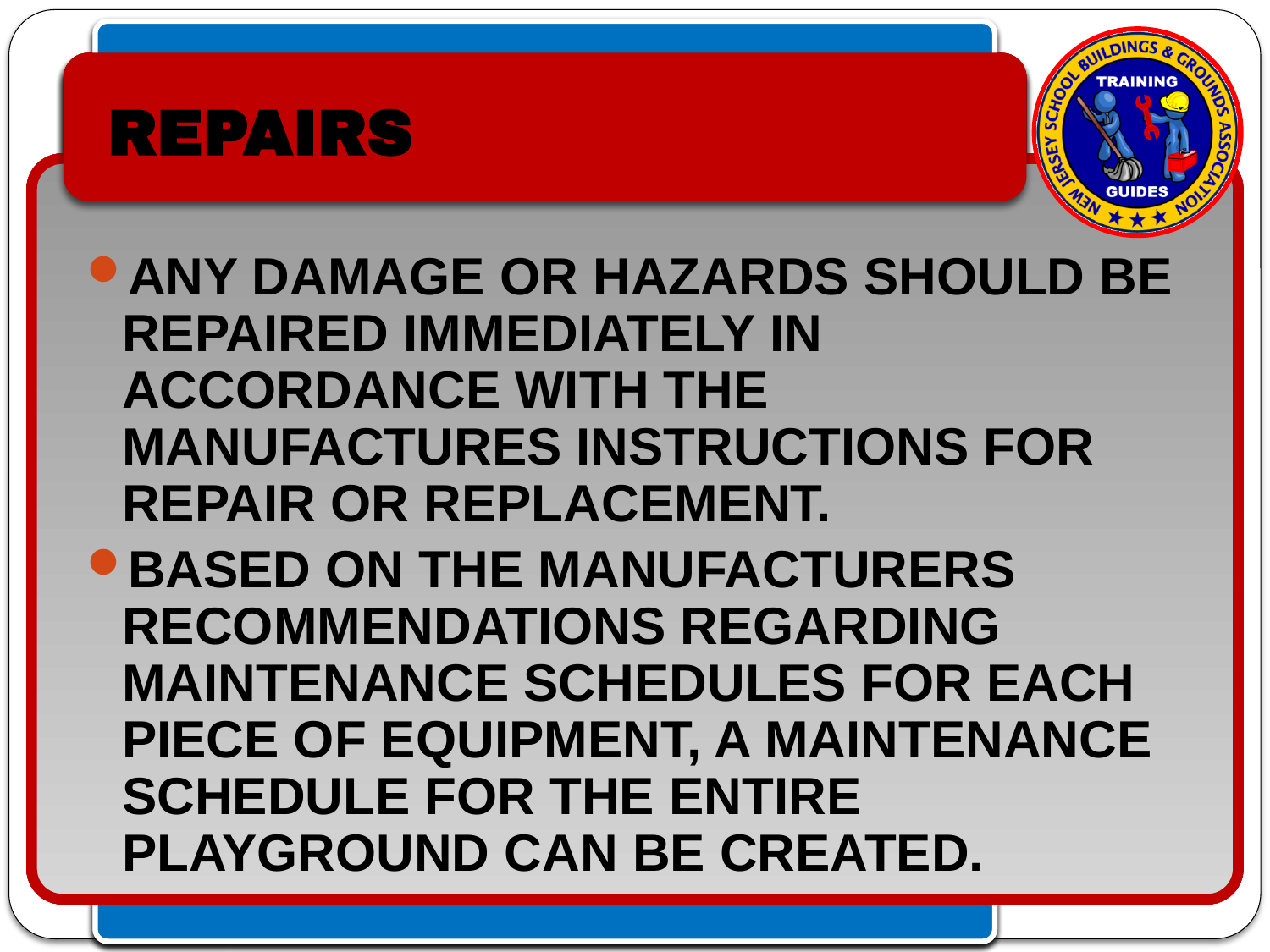

REPAIRS
ANY DAMAGE OR HAZARDS SHOULD BE REPAIRED IMMEDIATELY IN ACCORDANCE WITH THE MANUFACTURES INSTRUCTIONS FOR REPAIR OR REPLACEMENT.
BASED ON THE MANUFACTURERS RECOMMENDATIONS REGARDING MAINTENANCE SCHEDULES FOR EACH PIECE OF EQUIPMENT, A MAINTENANCE SCHEDULE FOR THE ENTIRE PLAYGROUND CAN BE CREATED.